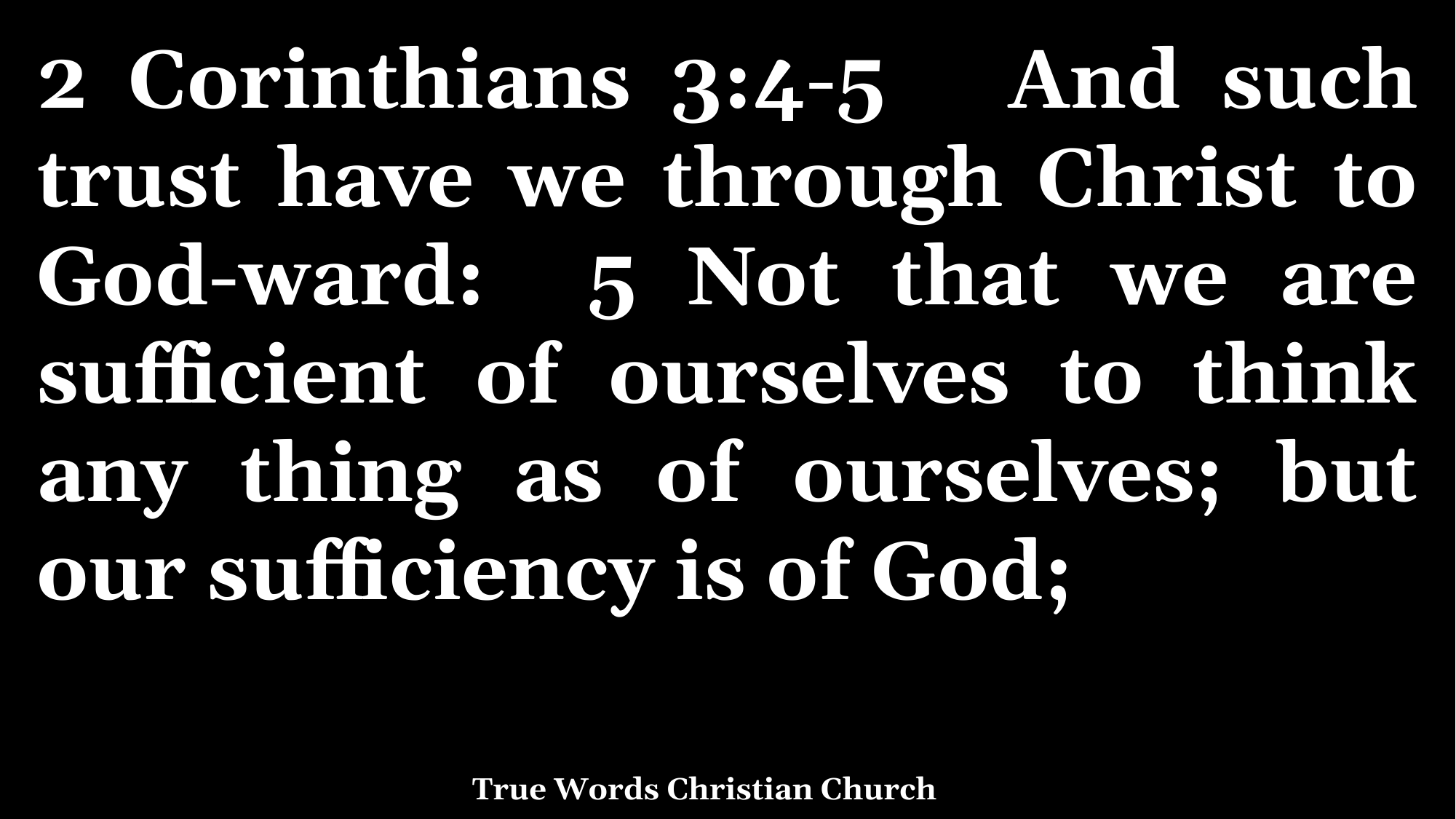

2 Corinthians 3:4-5   And such trust have we through Christ to God-ward:  5 Not that we are sufficient of ourselves to think any thing as of ourselves; but our sufficiency is of God;
True Words Christian Church